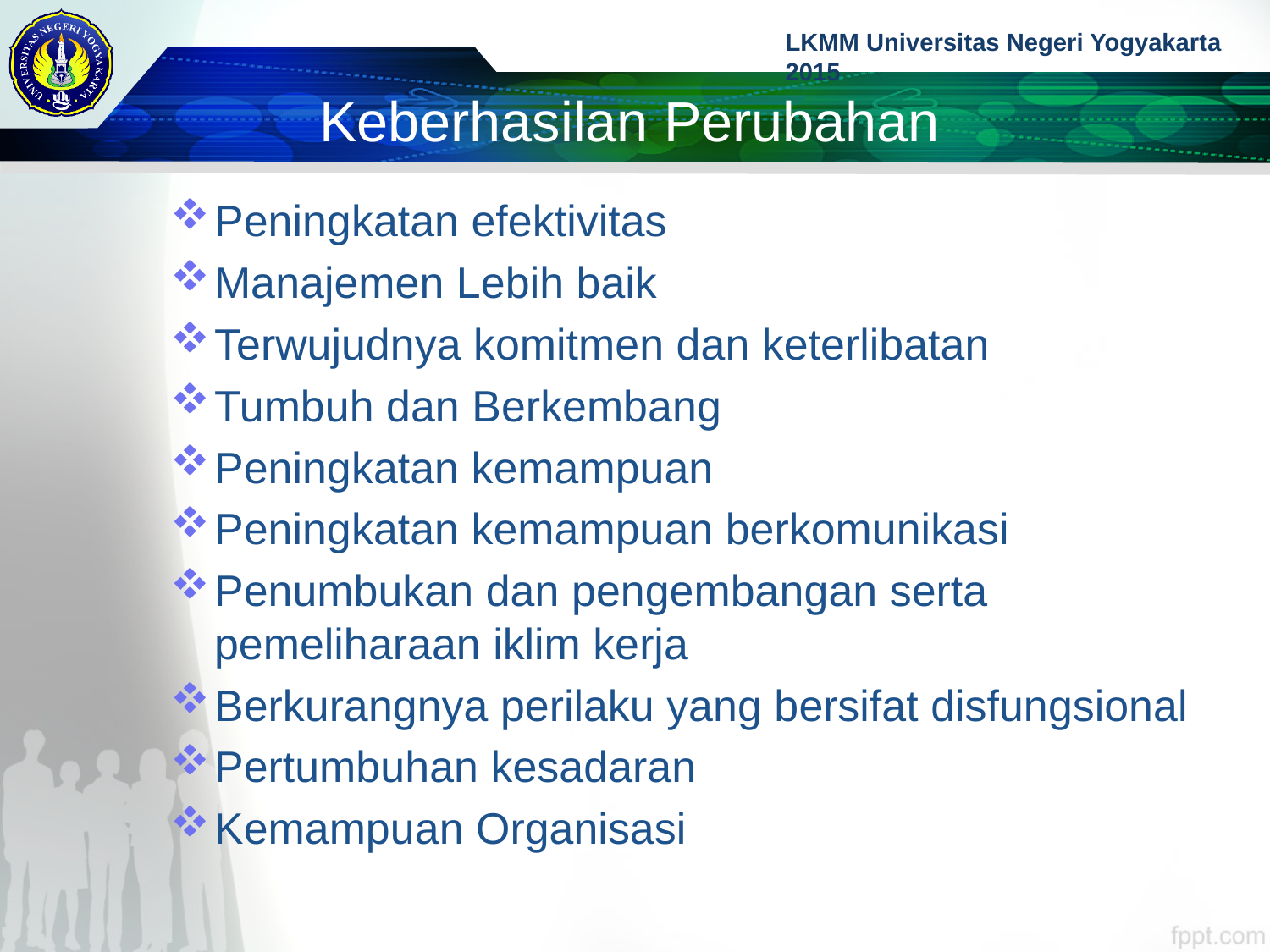

# Keberhasilan Perubahan
Peningkatan efektivitas
Manajemen Lebih baik
Terwujudnya komitmen dan keterlibatan
Tumbuh dan Berkembang
Peningkatan kemampuan
Peningkatan kemampuan berkomunikasi
Penumbukan dan pengembangan serta pemeliharaan iklim kerja
Berkurangnya perilaku yang bersifat disfungsional
Pertumbuhan kesadaran
Kemampuan Organisasi